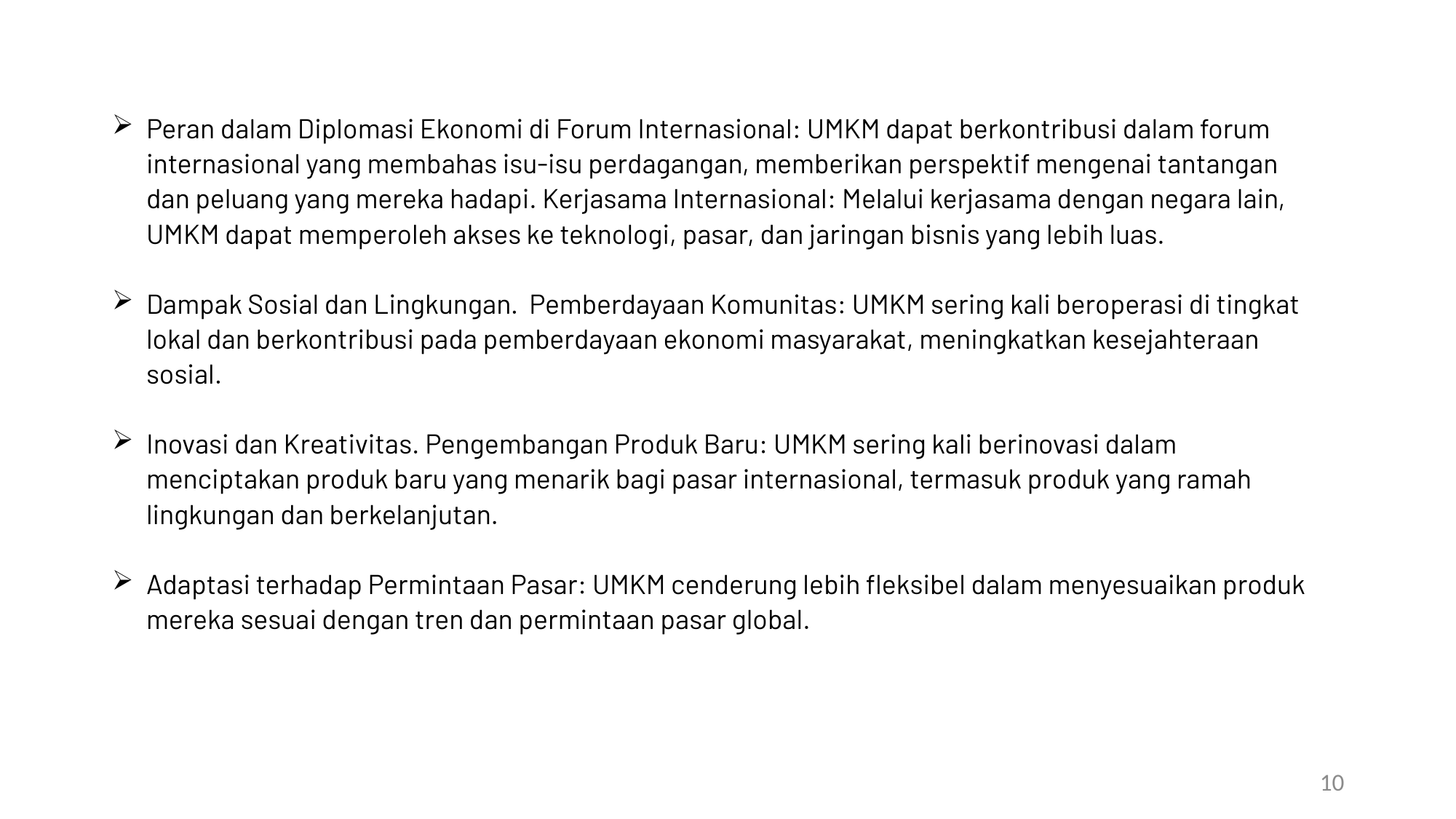

Peran dalam Diplomasi Ekonomi di Forum Internasional: UMKM dapat berkontribusi dalam forum internasional yang membahas isu-isu perdagangan, memberikan perspektif mengenai tantangan dan peluang yang mereka hadapi. Kerjasama Internasional: Melalui kerjasama dengan negara lain, UMKM dapat memperoleh akses ke teknologi, pasar, dan jaringan bisnis yang lebih luas.

Dampak Sosial dan Lingkungan.  Pemberdayaan Komunitas: UMKM sering kali beroperasi di tingkat lokal dan berkontribusi pada pemberdayaan ekonomi masyarakat, meningkatkan kesejahteraan sosial.

Inovasi dan Kreativitas. Pengembangan Produk Baru: UMKM sering kali berinovasi dalam menciptakan produk baru yang menarik bagi pasar internasional, termasuk produk yang ramah lingkungan dan berkelanjutan.

Adaptasi terhadap Permintaan Pasar: UMKM cenderung lebih fleksibel dalam menyesuaikan produk mereka sesuai dengan tren dan permintaan pasar global.
10